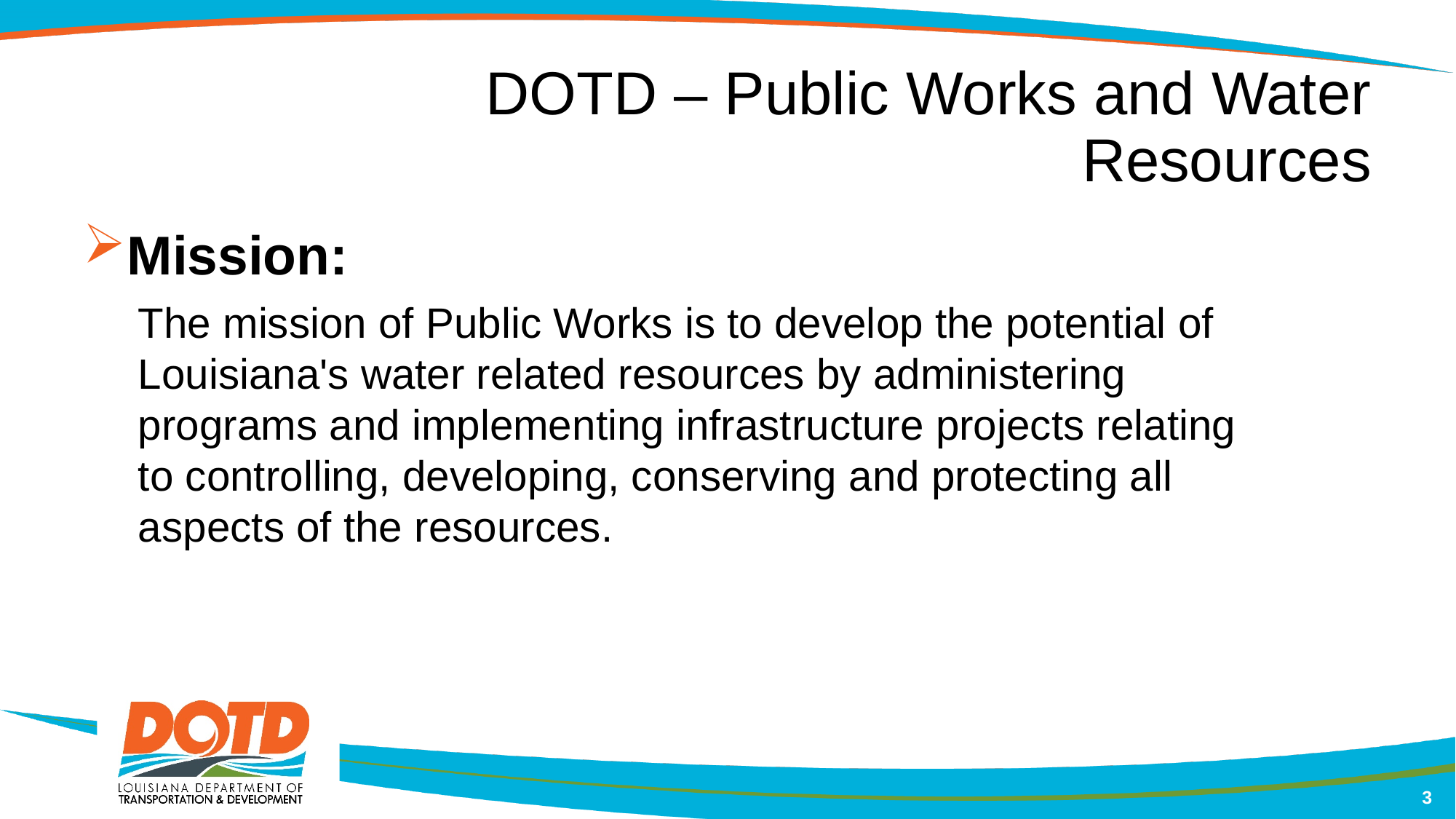

3
# DOTD – Public Works and Water Resources
Mission:
The mission of Public Works is to develop the potential of Louisiana's water related resources by administering programs and implementing infrastructure projects relating to controlling, developing, conserving and protecting all aspects of the resources.